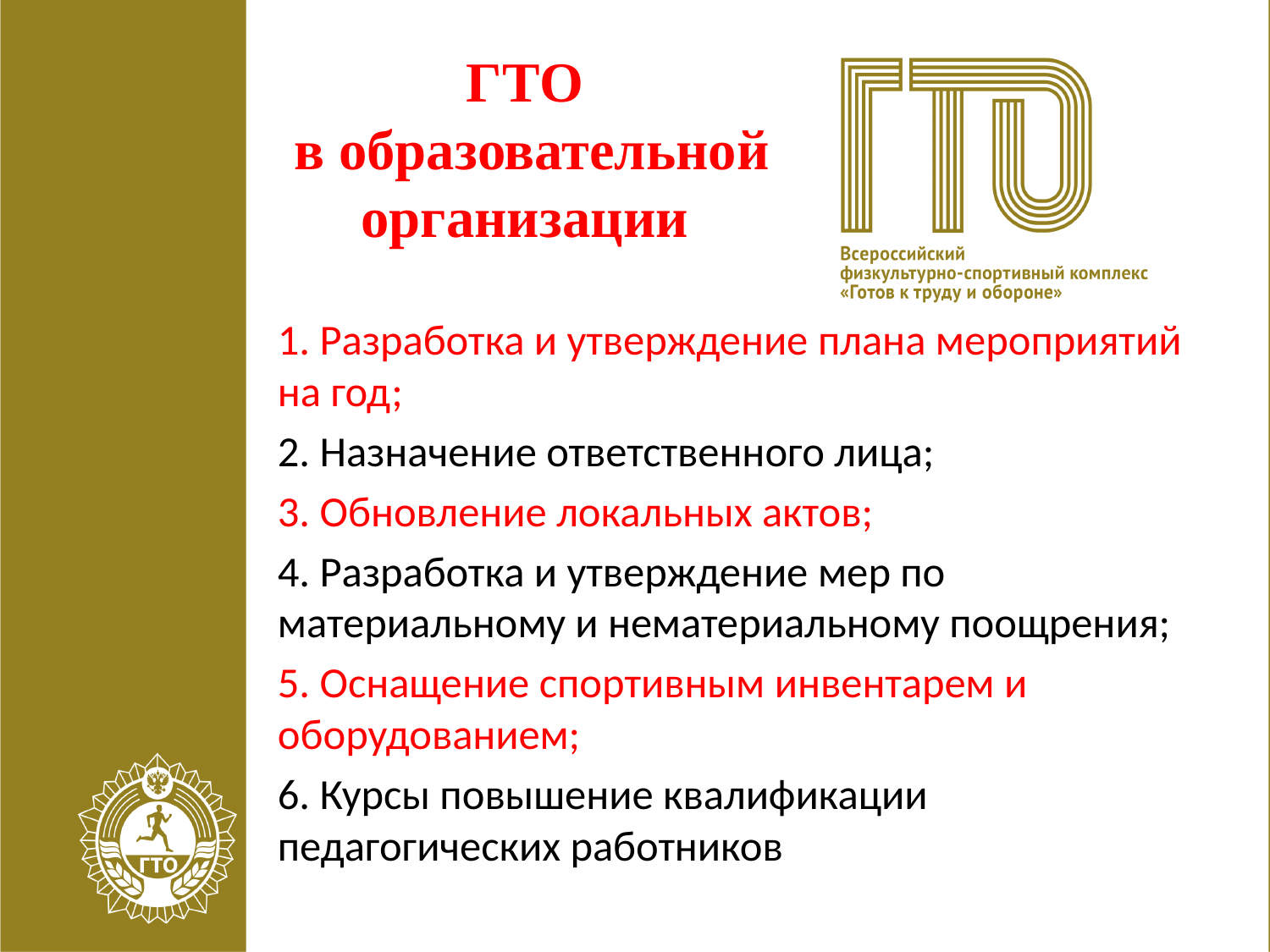

# ГТО в образовательной организации
1. Разработка и утверждение плана мероприятий на год;
2. Назначение ответственного лица;
3. Обновление локальных актов;
4. Разработка и утверждение мер по материальному и нематериальному поощрения;
5. Оснащение спортивным инвентарем и оборудованием;
6. Курсы повышение квалификации педагогических работников